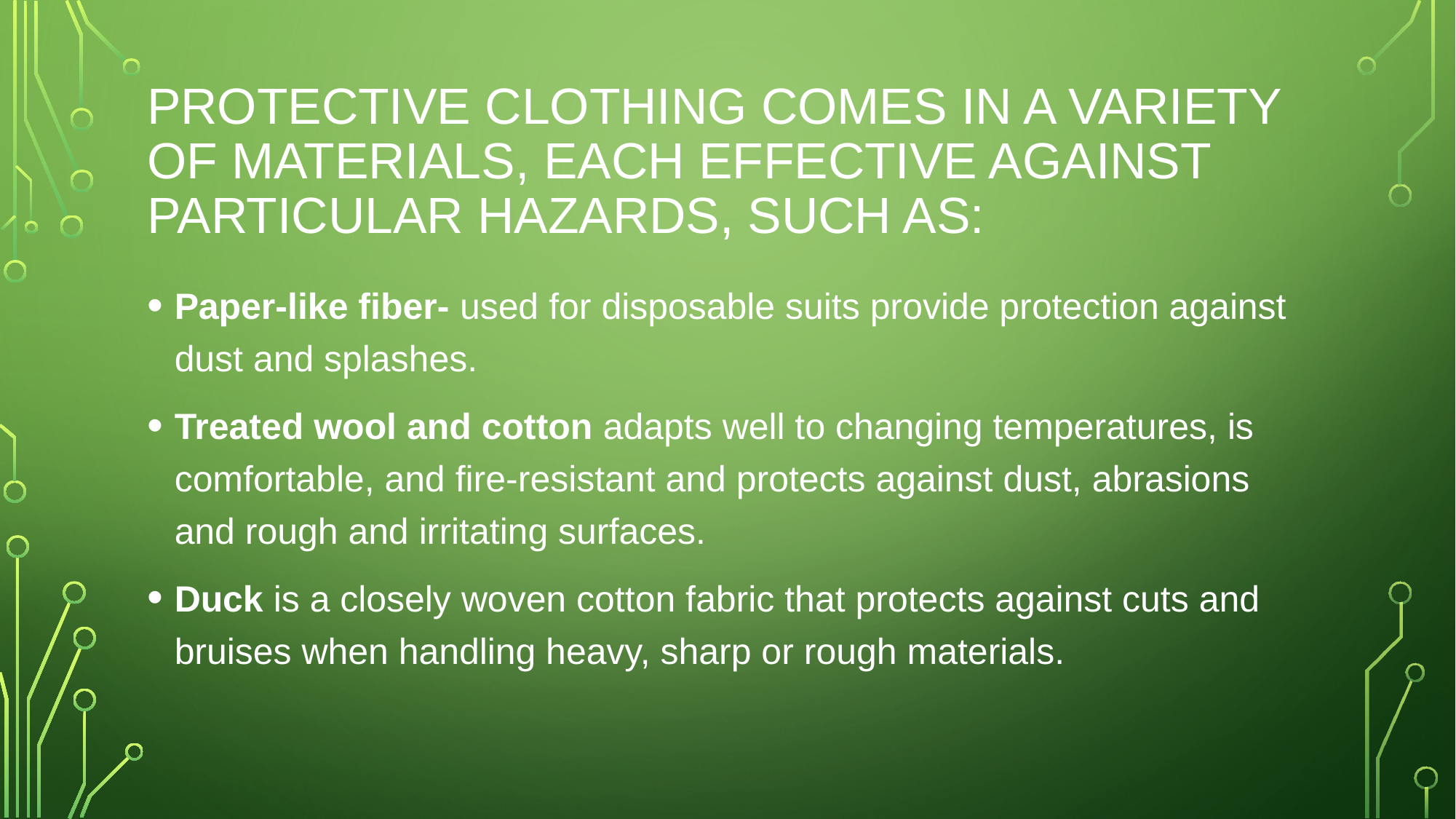

# Protective clothing comes in a variety of materials, each effective against particular hazards, such as:
Paper-like fiber- used for disposable suits provide protection against dust and splashes.
Treated wool and cotton adapts well to changing temperatures, is comfortable, and fire-resistant and protects against dust, abrasions and rough and irritating surfaces.
Duck is a closely woven cotton fabric that protects against cuts and bruises when handling heavy, sharp or rough materials.